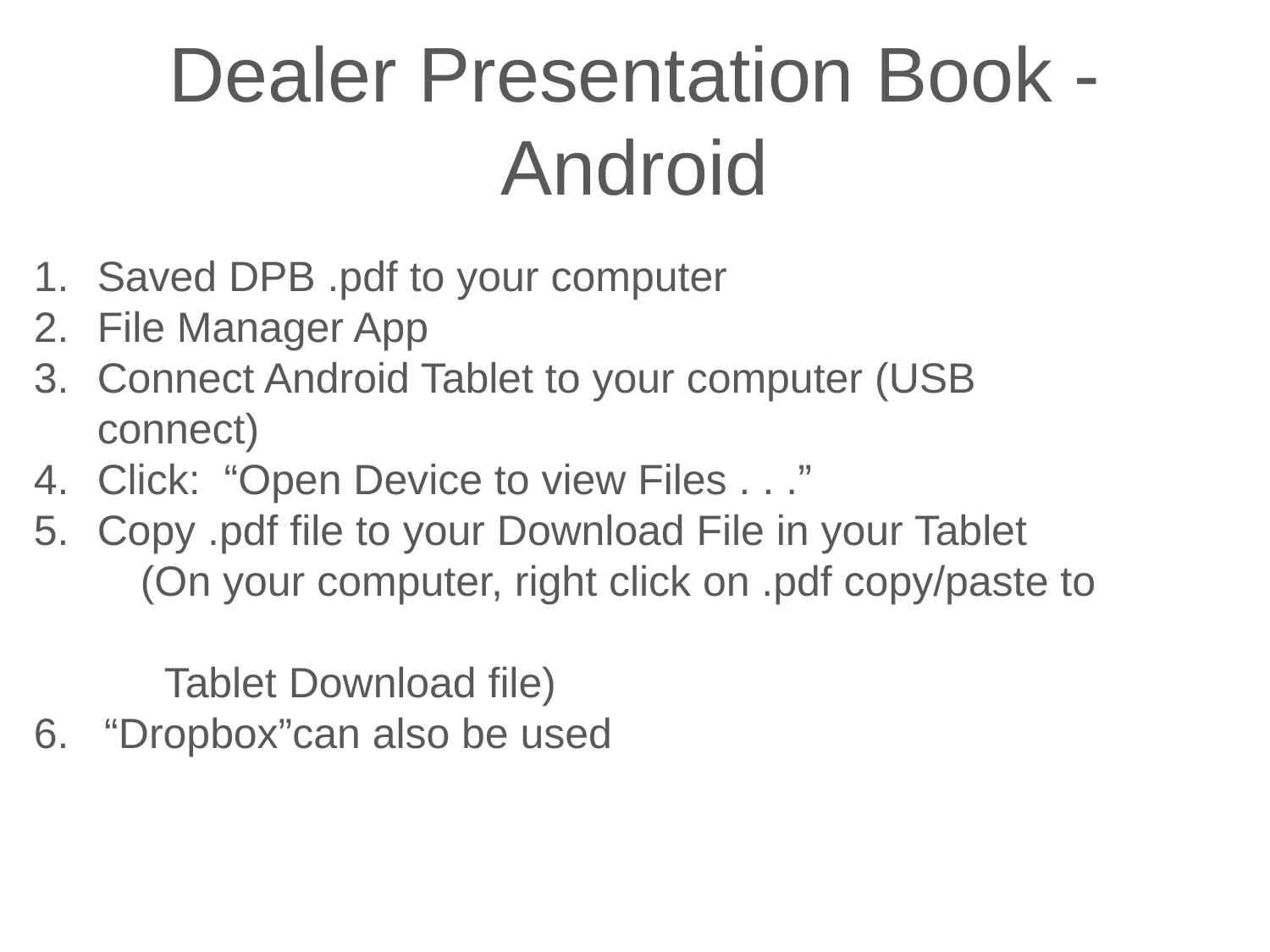

# Dealer Presentation Book - Android
Saved DPB .pdf to your computer
File Manager App
Connect Android Tablet to your computer (USB connect)
Click:  “Open Device to view Files . . .”
Copy .pdf file to your Download File in your Tablet
         (On your computer, right click on .pdf copy/paste to
           Tablet Download file)
6.   “Dropbox”can also be used